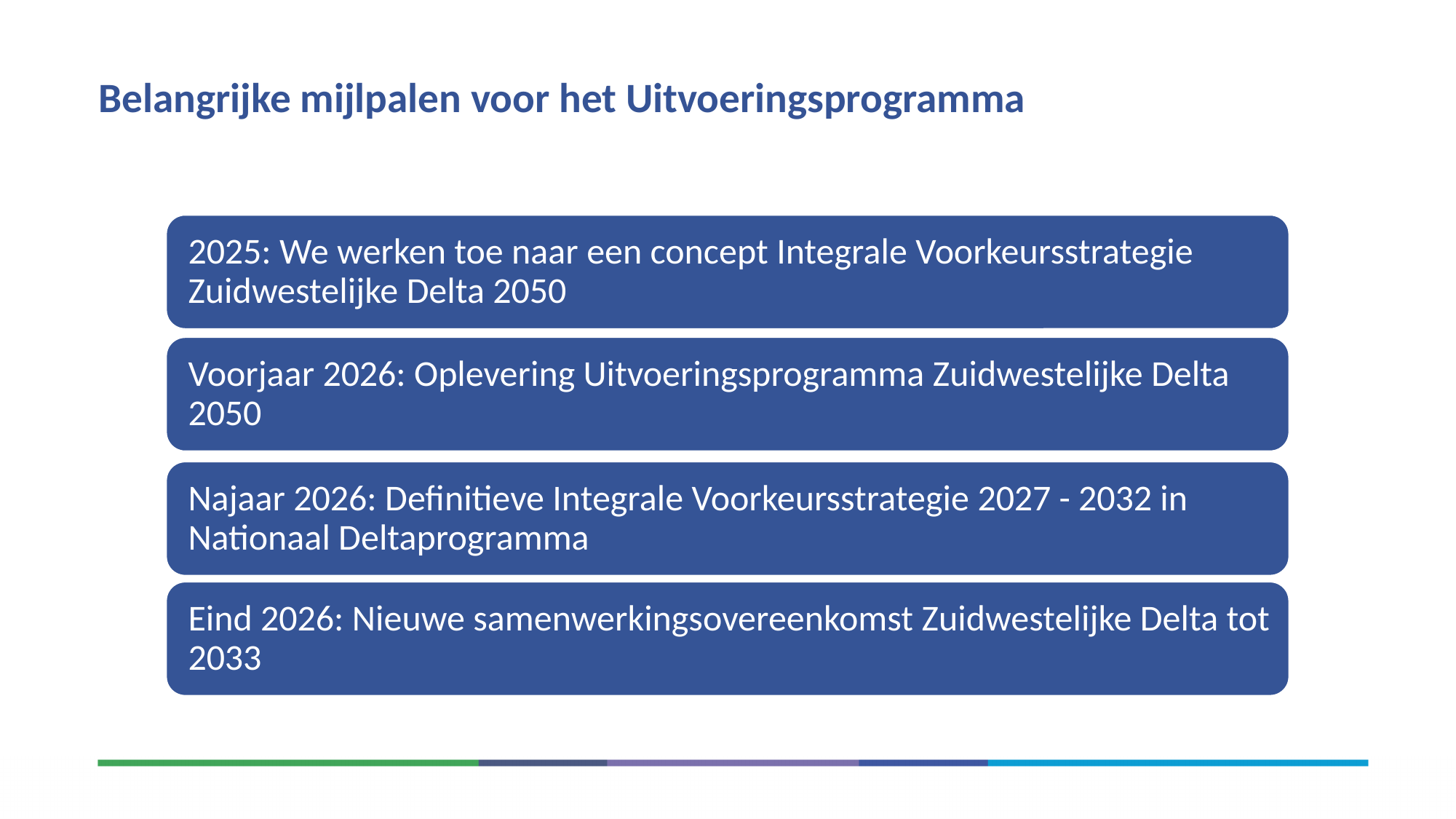

# Belangrijke mijlpalen voor het Uitvoeringsprogramma
2025: We werken toe naar een concept Integrale Voorkeursstrategie Zuidwestelijke Delta 2050
Voorjaar 2026: Oplevering Uitvoeringsprogramma Zuidwestelijke Delta 2050
Najaar 2026: Definitieve Integrale Voorkeursstrategie 2027 - 2032 in Nationaal Deltaprogramma
Eind 2026: Nieuwe samenwerkingsovereenkomst Zuidwestelijke Delta tot 2033